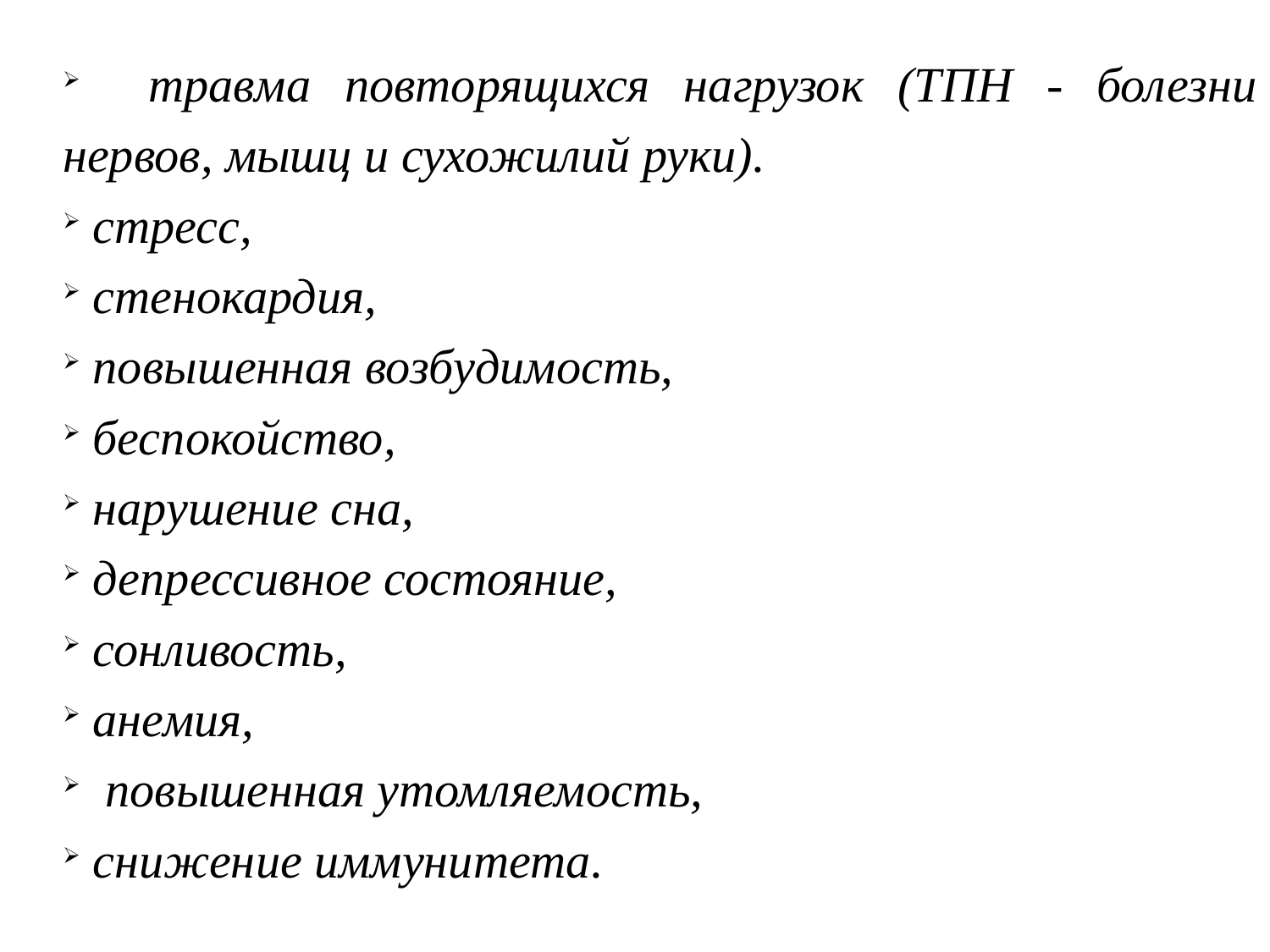

травма повторящихся нагрузок (ТПН - болезни нервов, мышц и сухожилий руки).
 стресс,
 стенокардия,
 повышенная возбудимость,
 беспокойство,
 нарушение сна,
 депрессивное состояние,
 сонливость,
 анемия,
  повышенная утомляемость,
 снижение иммунитета.